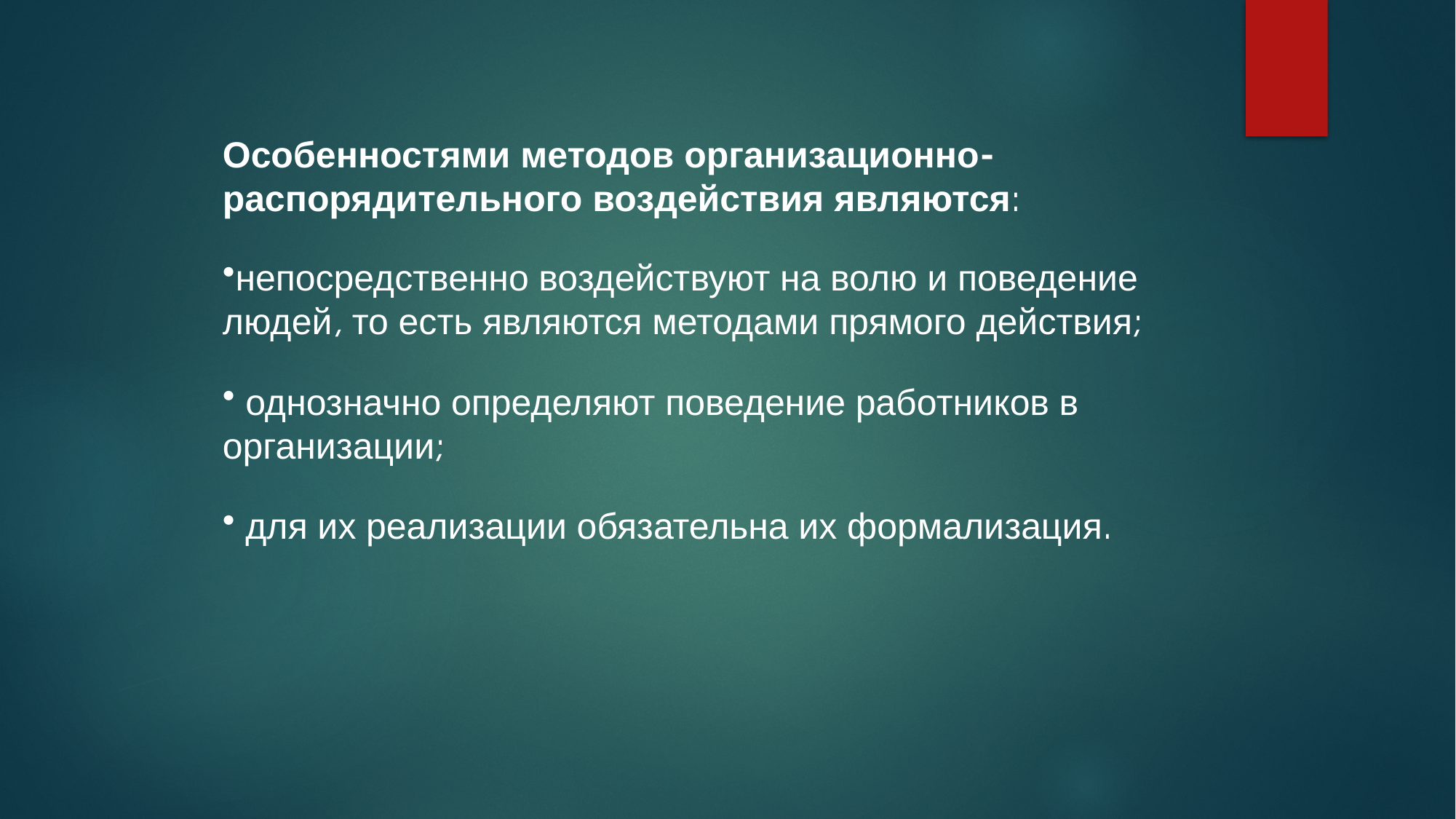

Особенностями методов организационно-распорядительного воздействия являются:

непосредственно воздействуют на волю и поведение людей, то есть являются методами прямого действия;

 однозначно определяют поведение работников в организации;

 для их реализации обязательна их формализация.